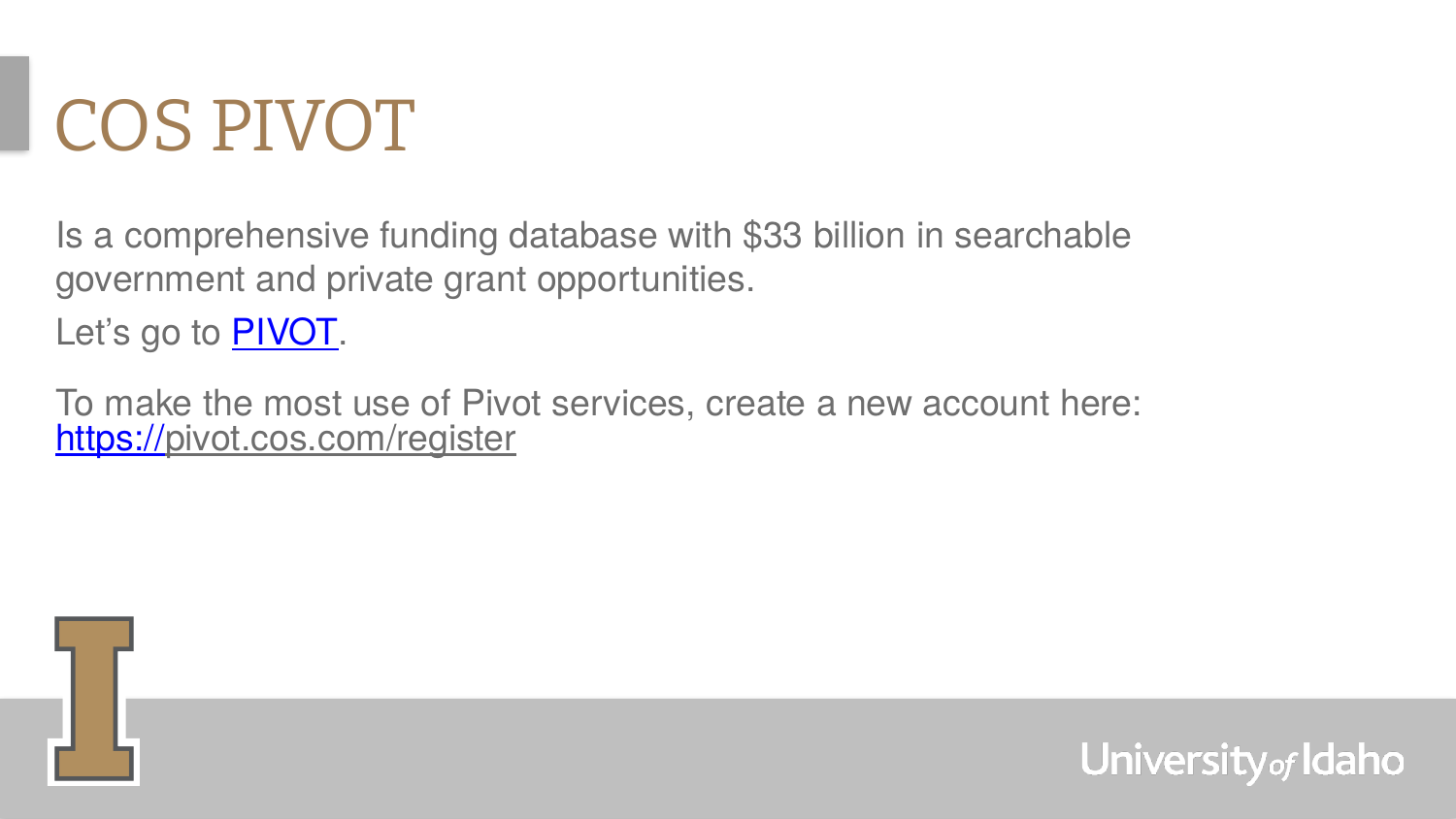

# cos pivot
Is a comprehensive funding database with $33 billion in searchable government and private grant opportunities.
Let’s go to PIVOT.
To make the most use of Pivot services, create a new account here: https://pivot.cos.com/register